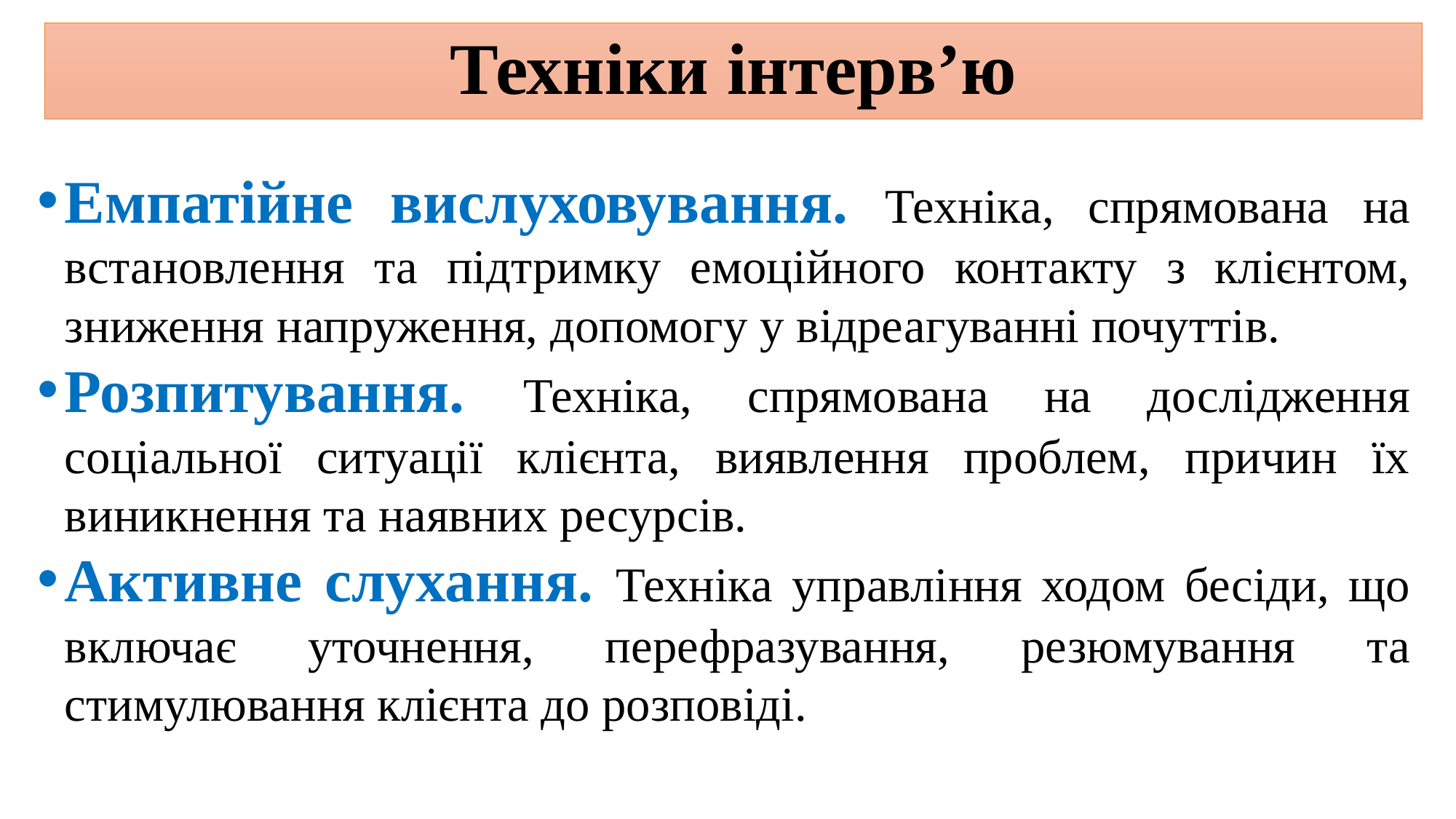

# Техніки інтерв’ю
Емпатійне вислуховування. Техніка, спрямована на встановлення та підтримку емоційного контакту з клієнтом, зниження напруження, допомогу у відреагуванні почуттів.
Розпитування. Техніка, спрямована на дослідження соціальної ситуації клієнта, виявлення проблем, причин їх виникнення та наявних ресурсів.
Активне слухання. Техніка управління ходом бесіди, що включає уточнення, перефразування, резюмування та стимулювання клієнта до розповіді.